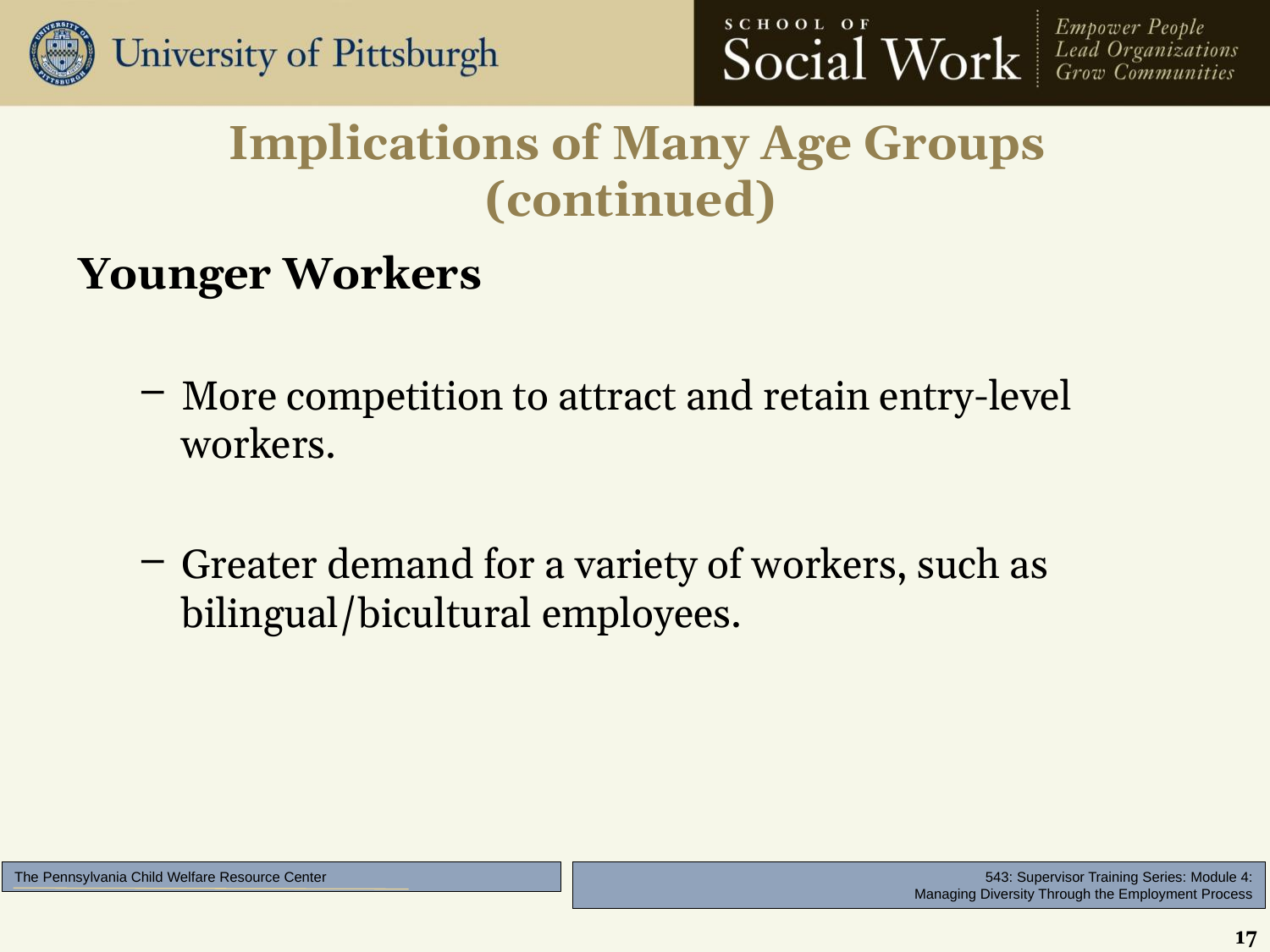

# Implications of Many Age Groups (continued)
Younger Workers
More competition to attract and retain entry-level workers.
Greater demand for a variety of workers, such as bilingual/bicultural employees.
17